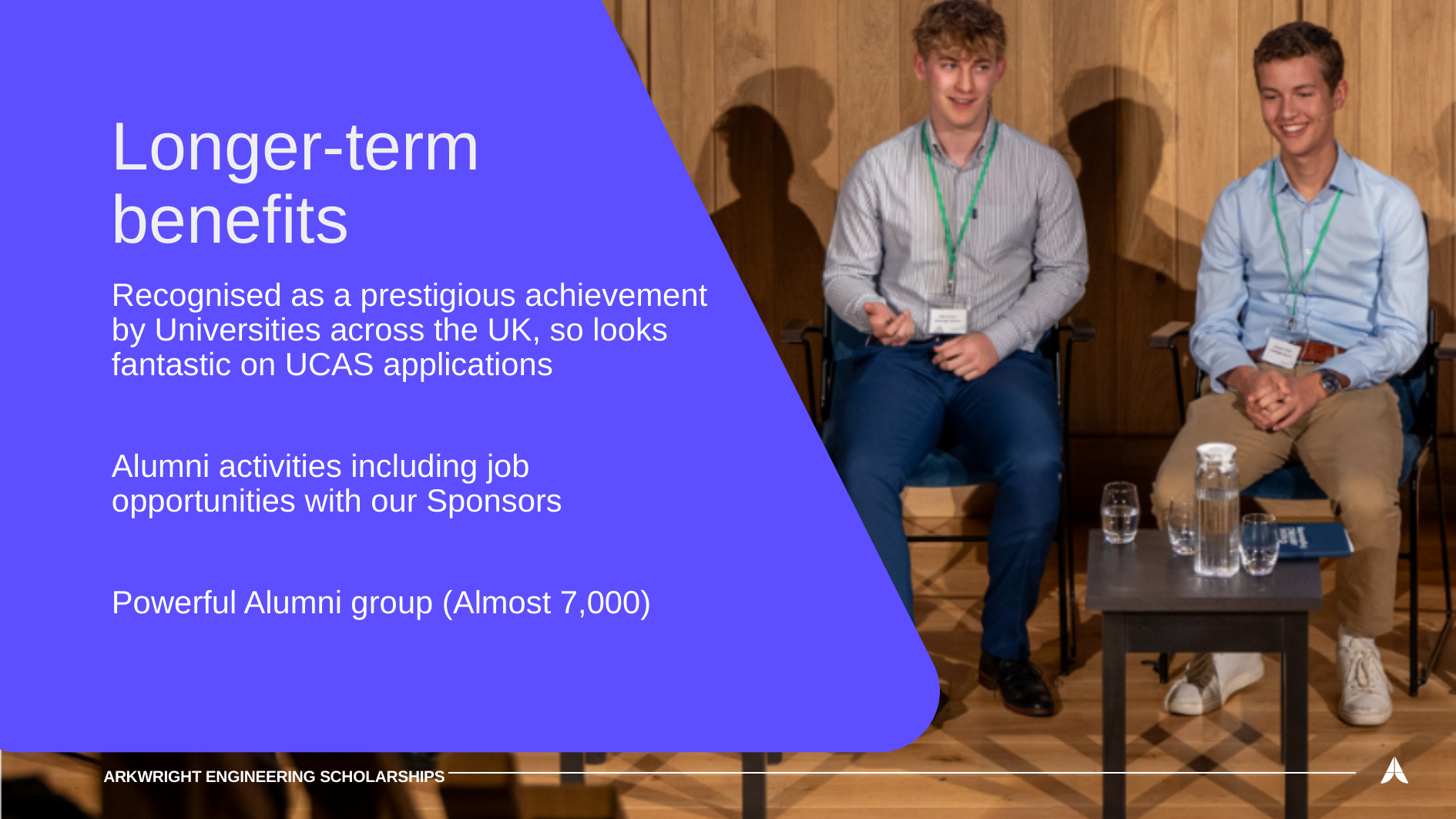

# Longer-term benefits
Recognised as a prestigious achievement by Universities across the UK, so looks fantastic on UCAS applications

Alumni activities including job opportunities with our Sponsors​

Powerful Alumni group (Almost 7,000)​